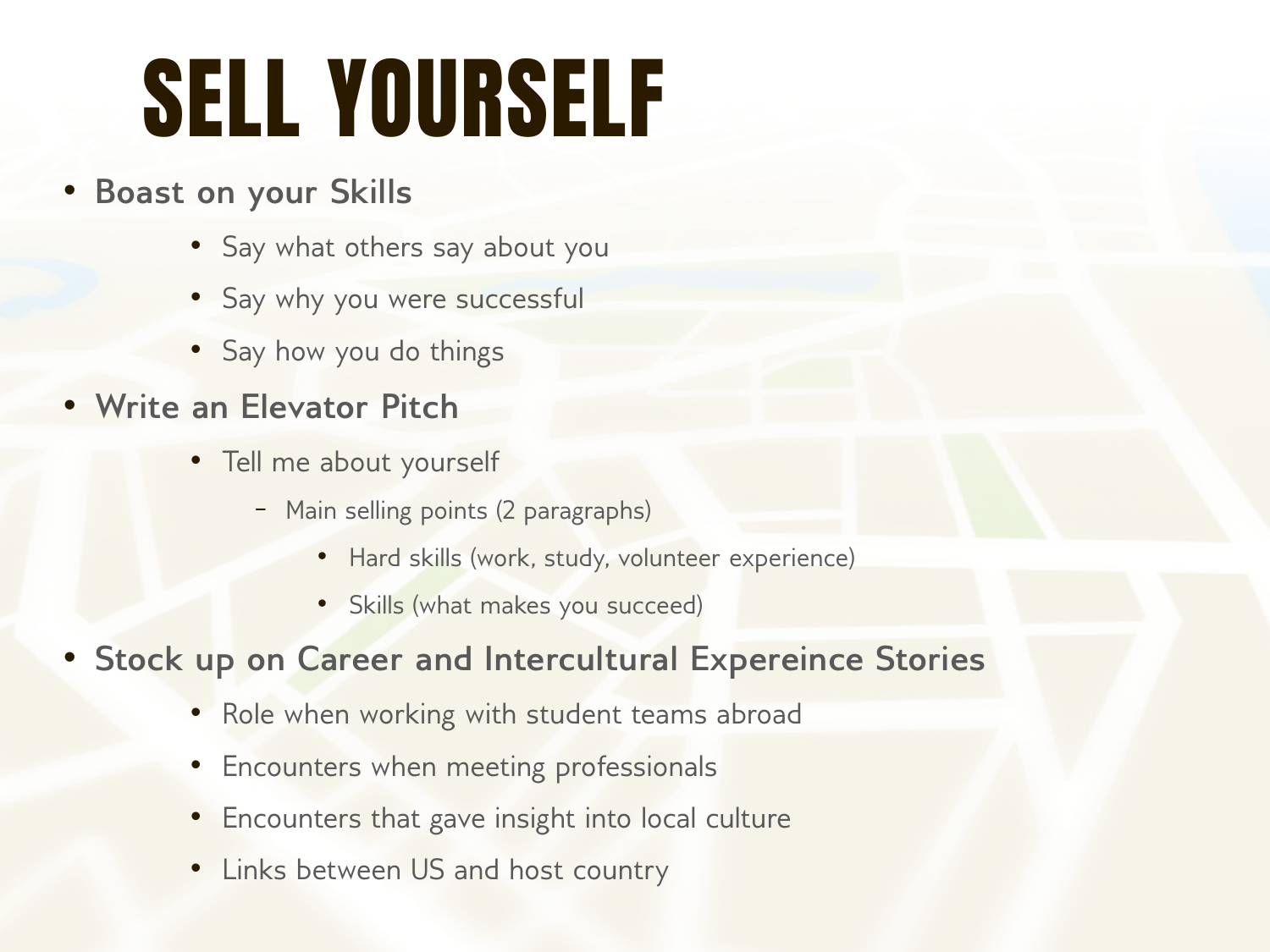

# Sell Yourself
Boast on your Skills
Say what others say about you
Say why you were successful
Say how you do things
Write an Elevator Pitch
Tell me about yourself
Main selling points (2 paragraphs)
Hard skills (work, study, volunteer experience)
Skills (what makes you succeed)
Stock up on Career and Intercultural Expereince Stories
Role when working with student teams abroad
Encounters when meeting professionals
Encounters that gave insight into local culture
Links between US and host country